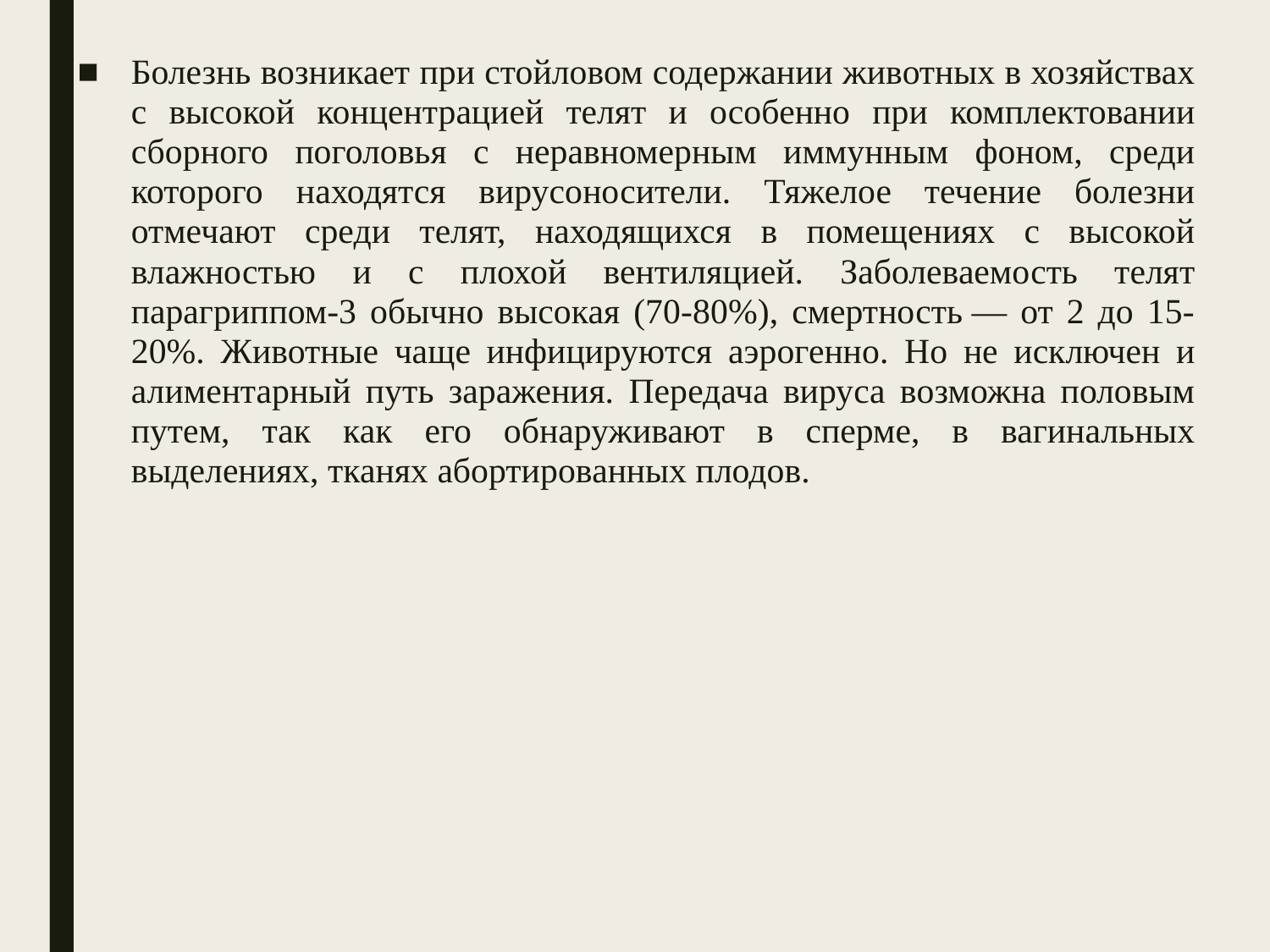

Болезнь возникает при стойловом содержании животных в хозяйствах с высокой концентрацией телят и особенно при комплектовании сборного поголовья с неравномерным иммунным фоном, среди которого находятся вирусоносители. Тяжелое течение болезни отмечают среди телят, находящихся в помещениях с высокой влажностью и с плохой вентиляцией. Заболеваемость телят парагриппом-3 обычно высокая (70-80%), смертность — от 2 до 15-20%. Животные чаще инфицируются аэрогенно. Но не исключен и алиментарный путь заражения. Передача вируса возможна половым путем, так как его обнаруживают в сперме, в вагинальных выделениях, тканях абортированных плодов.